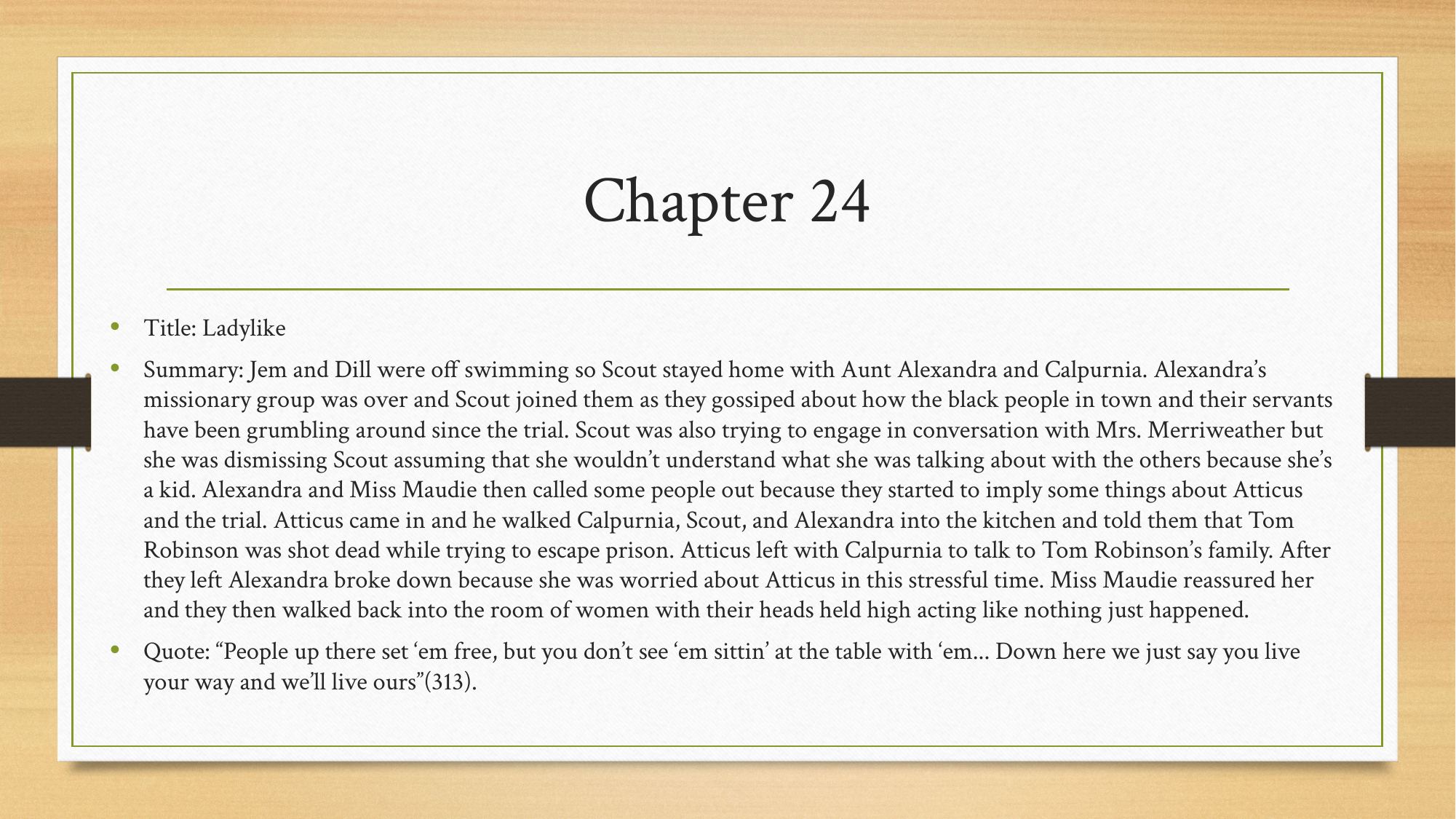

# Chapter 24
Title: Ladylike
Summary: Jem and Dill were off swimming so Scout stayed home with Aunt Alexandra and Calpurnia. Alexandra’s missionary group was over and Scout joined them as they gossiped about how the black people in town and their servants have been grumbling around since the trial. Scout was also trying to engage in conversation with Mrs. Merriweather but she was dismissing Scout assuming that she wouldn’t understand what she was talking about with the others because she’s a kid. Alexandra and Miss Maudie then called some people out because they started to imply some things about Atticus and the trial. Atticus came in and he walked Calpurnia, Scout, and Alexandra into the kitchen and told them that Tom Robinson was shot dead while trying to escape prison. Atticus left with Calpurnia to talk to Tom Robinson’s family. After they left Alexandra broke down because she was worried about Atticus in this stressful time. Miss Maudie reassured her and they then walked back into the room of women with their heads held high acting like nothing just happened.
Quote: “People up there set ‘em free, but you don’t see ‘em sittin’ at the table with ‘em... Down here we just say you live your way and we’ll live ours”(313).